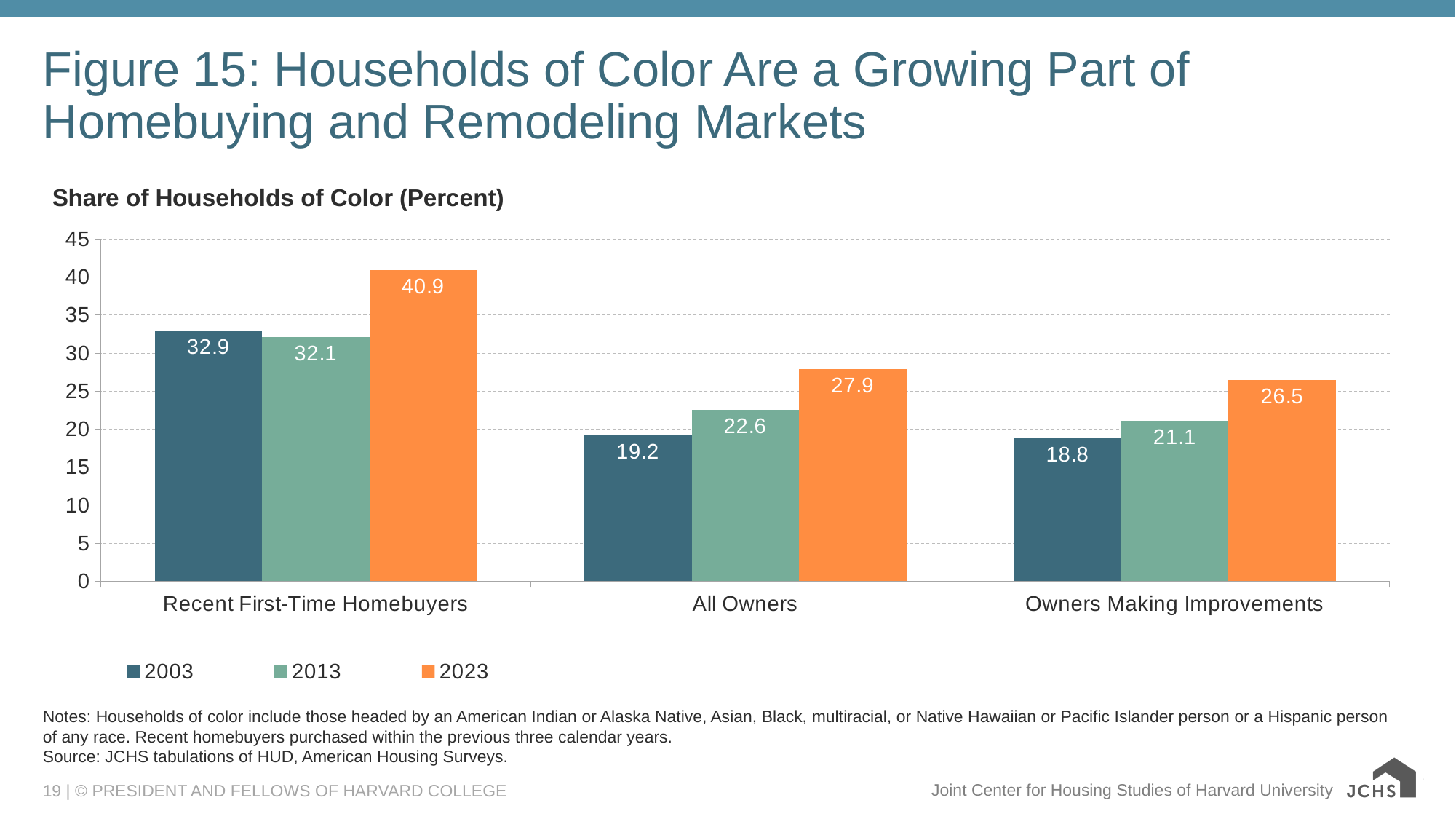

# Figure 15: Households of Color Are a Growing Part of Homebuying and Remodeling Markets

### Chart: Share of Households of Color (Percent)

| Category | 2003 | 2013 | 2023 |
|---|---|---|---|
| Recent First-Time Homebuyers | 32.92846071331738 | 32.11705317661641 | 40.90825214919665 |
| All Owners | 19.198079353690435 | 22.554269623126196 | 27.924242281227805 |
| Owners Making Improvements | 18.818343100166622 | 21.097427949547995 | 26.48660248098978 |
Notes: Households of color include those headed by an American Indian or Alaska Native, Asian, Black, multiracial, or Native Hawaiian or Pacific Islander person or a Hispanic person of any race. Recent homebuyers purchased within the previous three calendar years.
Source: JCHS tabulations of HUD, American Housing Surveys.